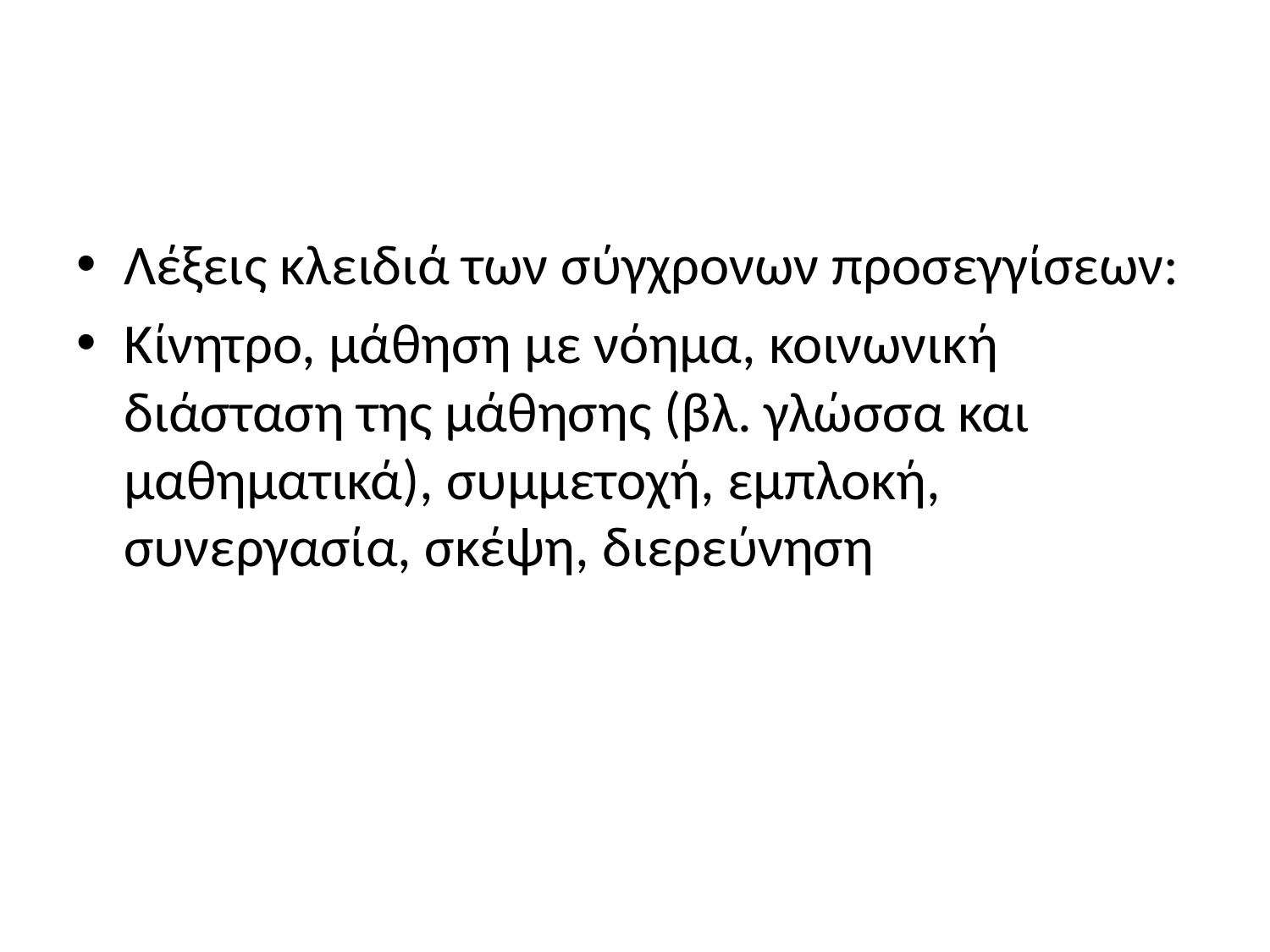

#
Λέξεις κλειδιά των σύγχρονων προσεγγίσεων:
Κίνητρο, μάθηση με νόημα, κοινωνική διάσταση της μάθησης (βλ. γλώσσα και μαθηματικά), συμμετοχή, εμπλοκή, συνεργασία, σκέψη, διερεύνηση